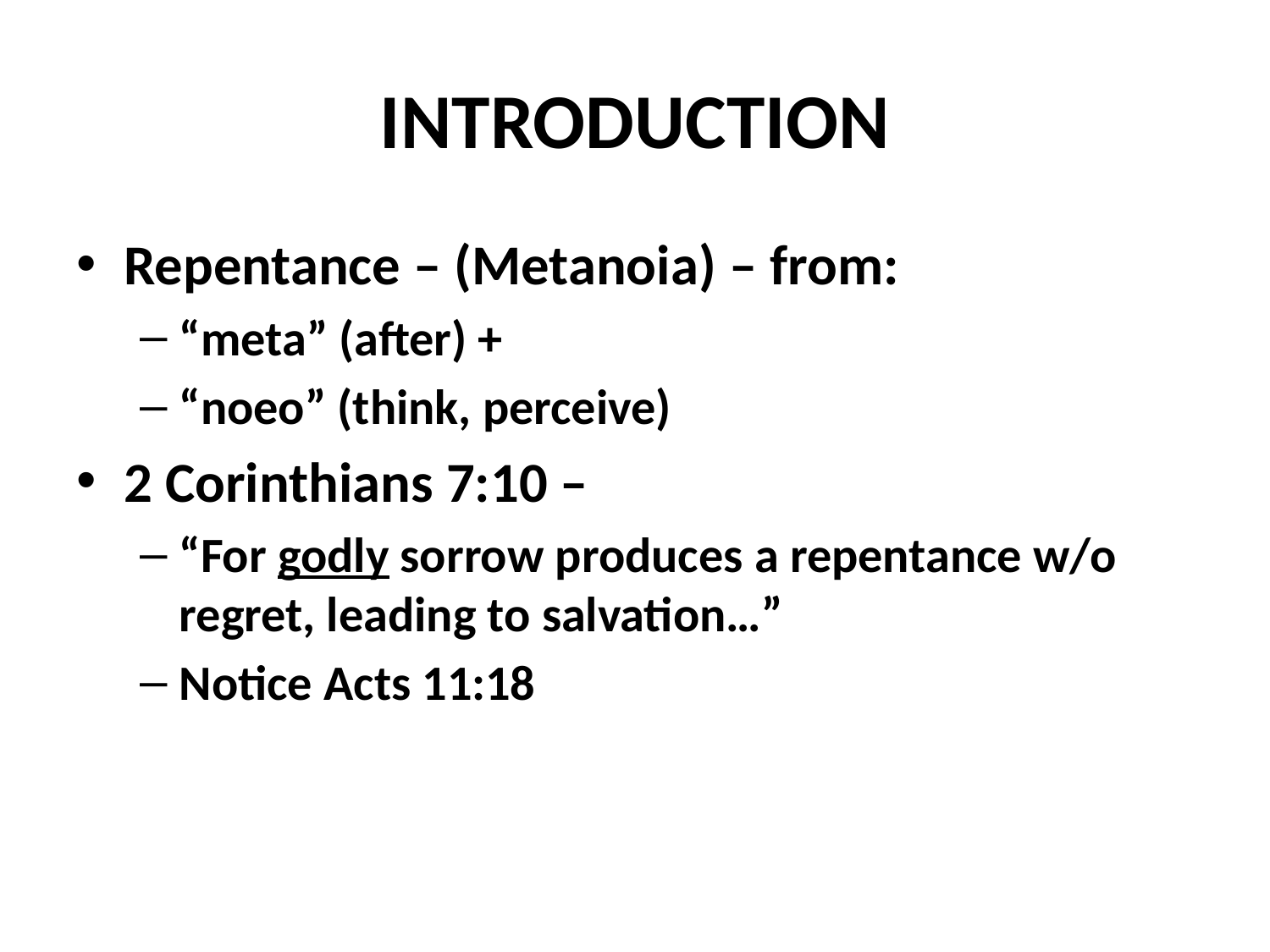

# INTRODUCTION
Repentance – (Metanoia) – from:
“meta” (after) +
“noeo” (think, perceive)
2 Corinthians 7:10 –
“For godly sorrow produces a repentance w/o regret, leading to salvation…”
Notice Acts 11:18